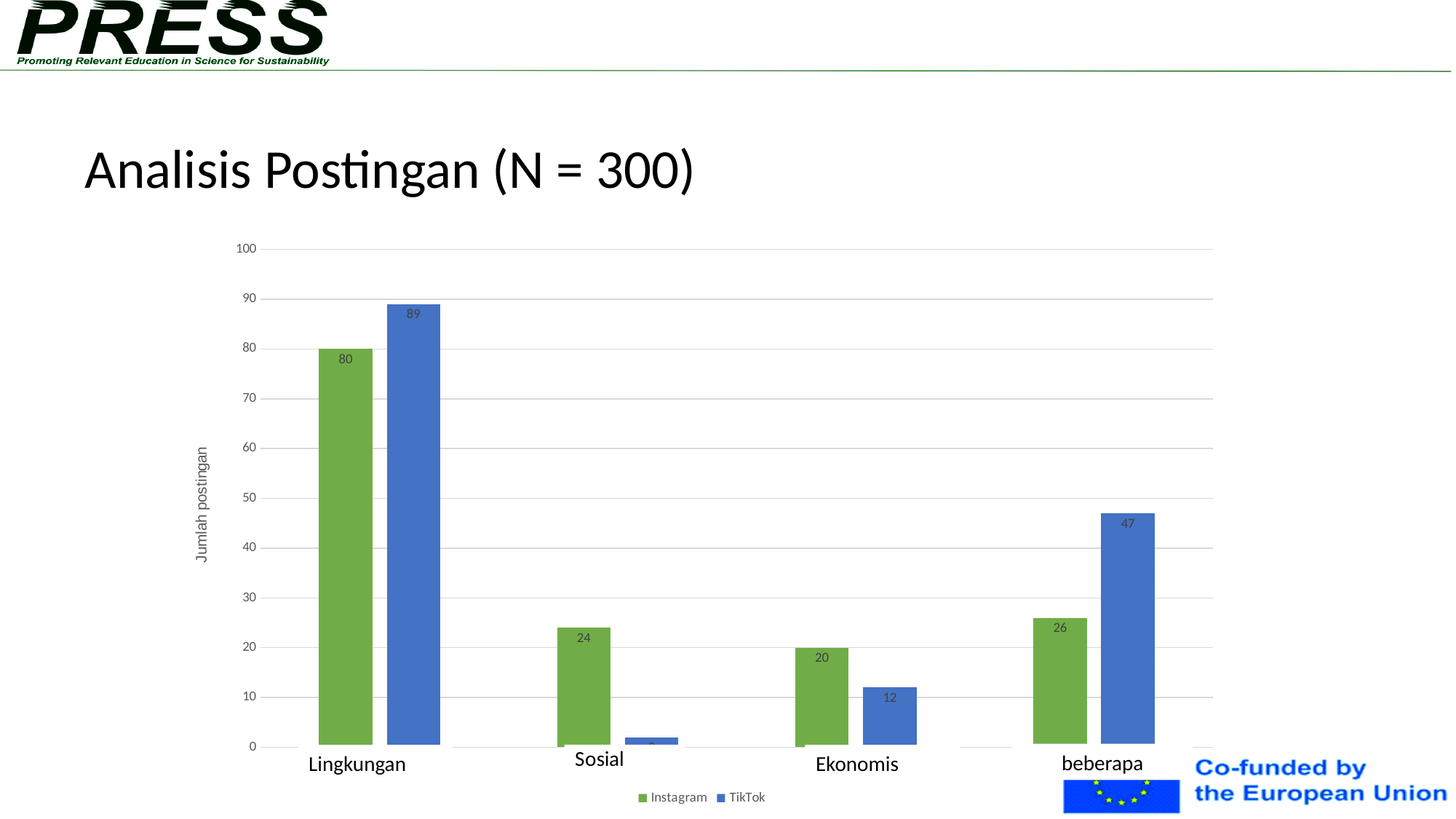

# Analisis Postingan (N = 300)

### Chart

| Category | Instagram | TikTok |
|---|---|---|
| Ökologisch | 80.0 | 89.0 |
| Sozial | 24.0 | 2.0 |
| Ökonomisch | 20.0 | 12.0 |
| Mehrere Dimensionen | 26.0 | 47.0 |
beberapa
Lingkungan
Ekonomis